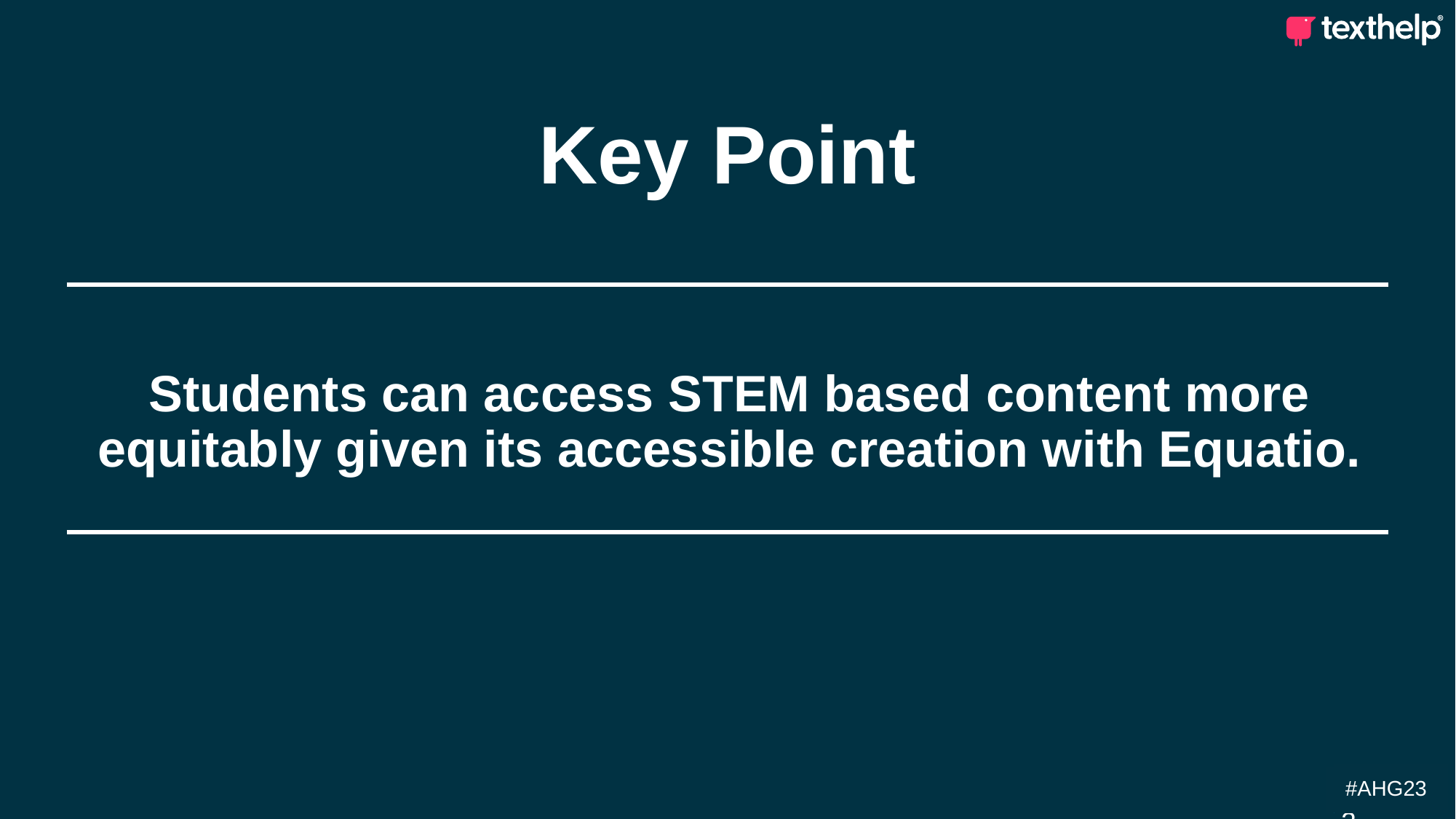

Key Point
# Students can access STEM based content more equitably given its accessible creation with Equatio.

#AHG23